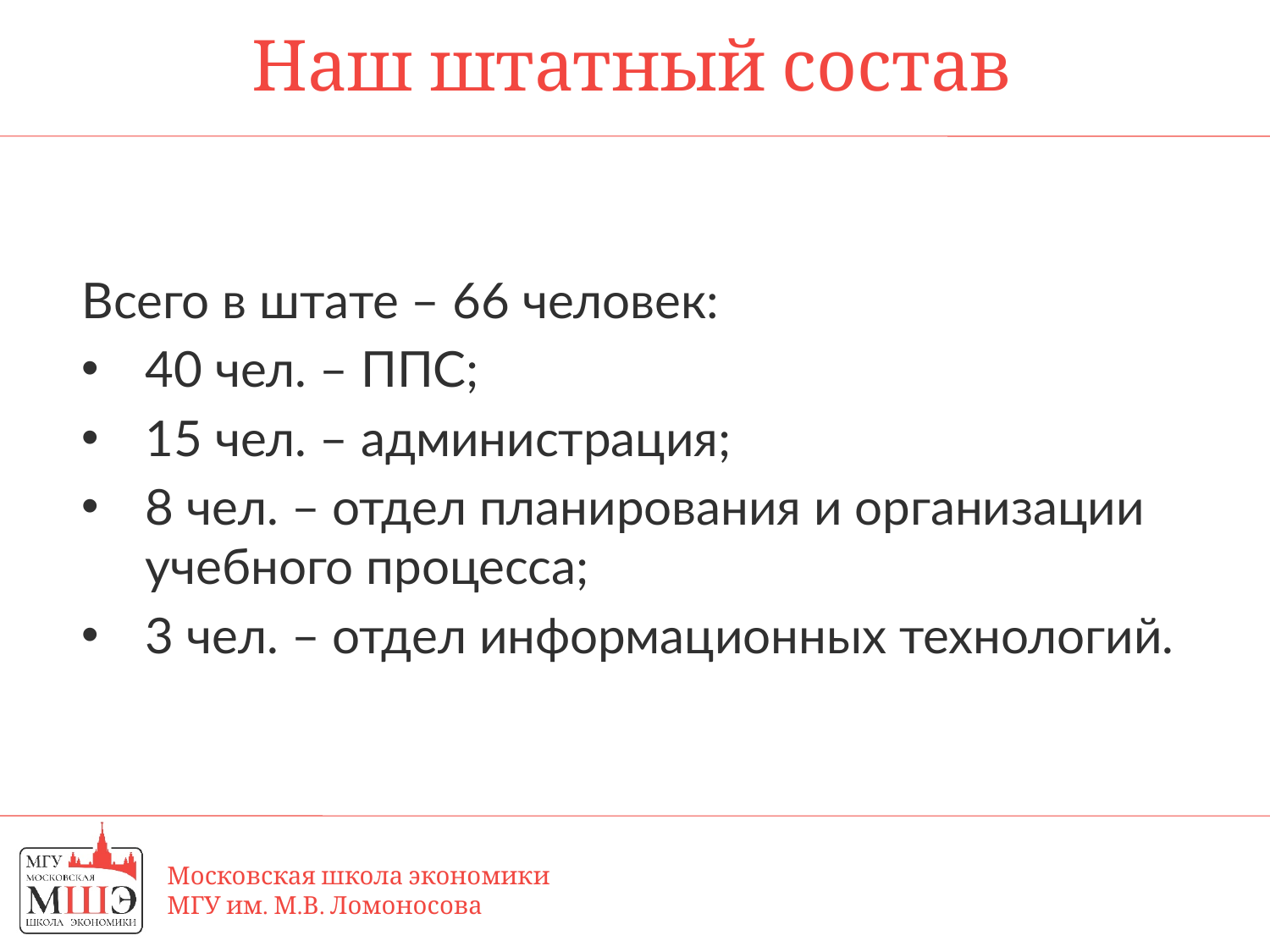

# Наш штатный состав
Всего в штате – 66 человек:
40 чел. – ППС;
15 чел. – администрация;
8 чел. – отдел планирования и организации учебного процесса;
3 чел. – отдел информационных технологий.